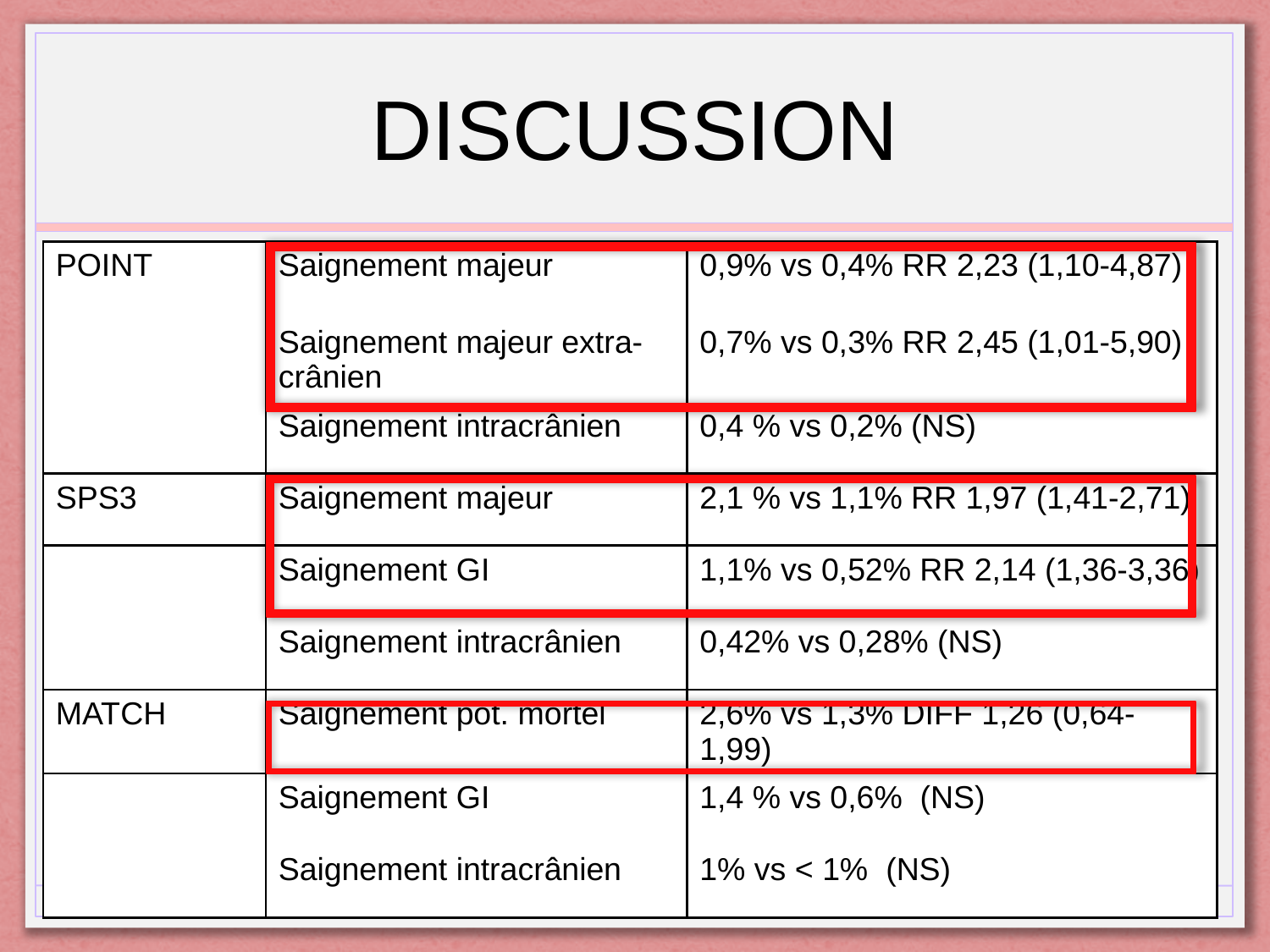

# DISCUSSION
| POINT | Saignement majeur | 0,9% vs 0,4% RR 2,23 (1,10-4,87) |
| --- | --- | --- |
|  | Saignement majeur extra-crânien | 0,7% vs 0,3% RR 2,45 (1,01-5,90) |
|  | Saignement intracrânien | 0,4 % vs 0,2% (NS) |
| SPS3 | Saignement majeur | 2,1 % vs 1,1% RR 1,97 (1,41-2,71) |
|  | Saignement GI | 1,1% vs 0,52% RR 2,14 (1,36-3,36) |
|  | Saignement intracrânien | 0,42% vs 0,28% (NS) |
| MATCH | Saignement pot. mortel | 2,6% vs 1,3% DIFF 1,26 (0,64-1,99) |
|  | Saignement GI | 1,4 % vs 0,6% (NS) |
|  | Saignement intracrânien | 1% vs < 1% (NS) |